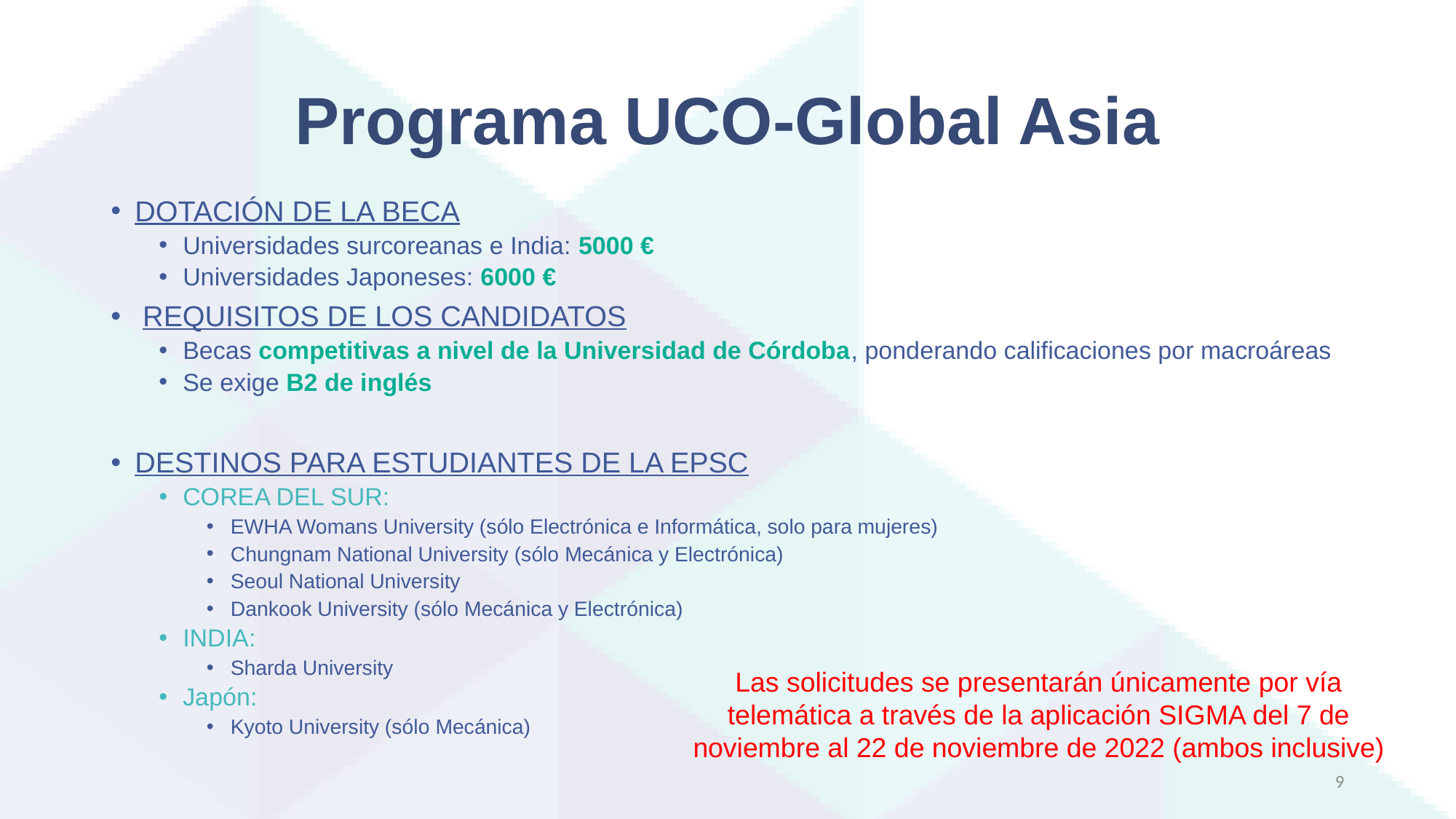

# Programa UCO-Global Asia
DOTACIÓN DE LA BECA
Universidades surcoreanas e India: 5000 €
Universidades Japoneses: 6000 €
 REQUISITOS DE LOS CANDIDATOS
Becas competitivas a nivel de la Universidad de Córdoba, ponderando calificaciones por macroáreas
Se exige B2 de inglés

DESTINOS PARA ESTUDIANTES DE LA EPSC
COREA DEL SUR:
EWHA Womans University (sólo Electrónica e Informática, solo para mujeres)
Chungnam National University (sólo Mecánica y Electrónica)
Seoul National University
Dankook University (sólo Mecánica y Electrónica)
INDIA:
Sharda University
Japón:
Kyoto University (sólo Mecánica)
Las solicitudes se presentarán únicamente por vía telemática a través de la aplicación SIGMA del 7 de noviembre al 22 de noviembre de 2022 (ambos inclusive)
9